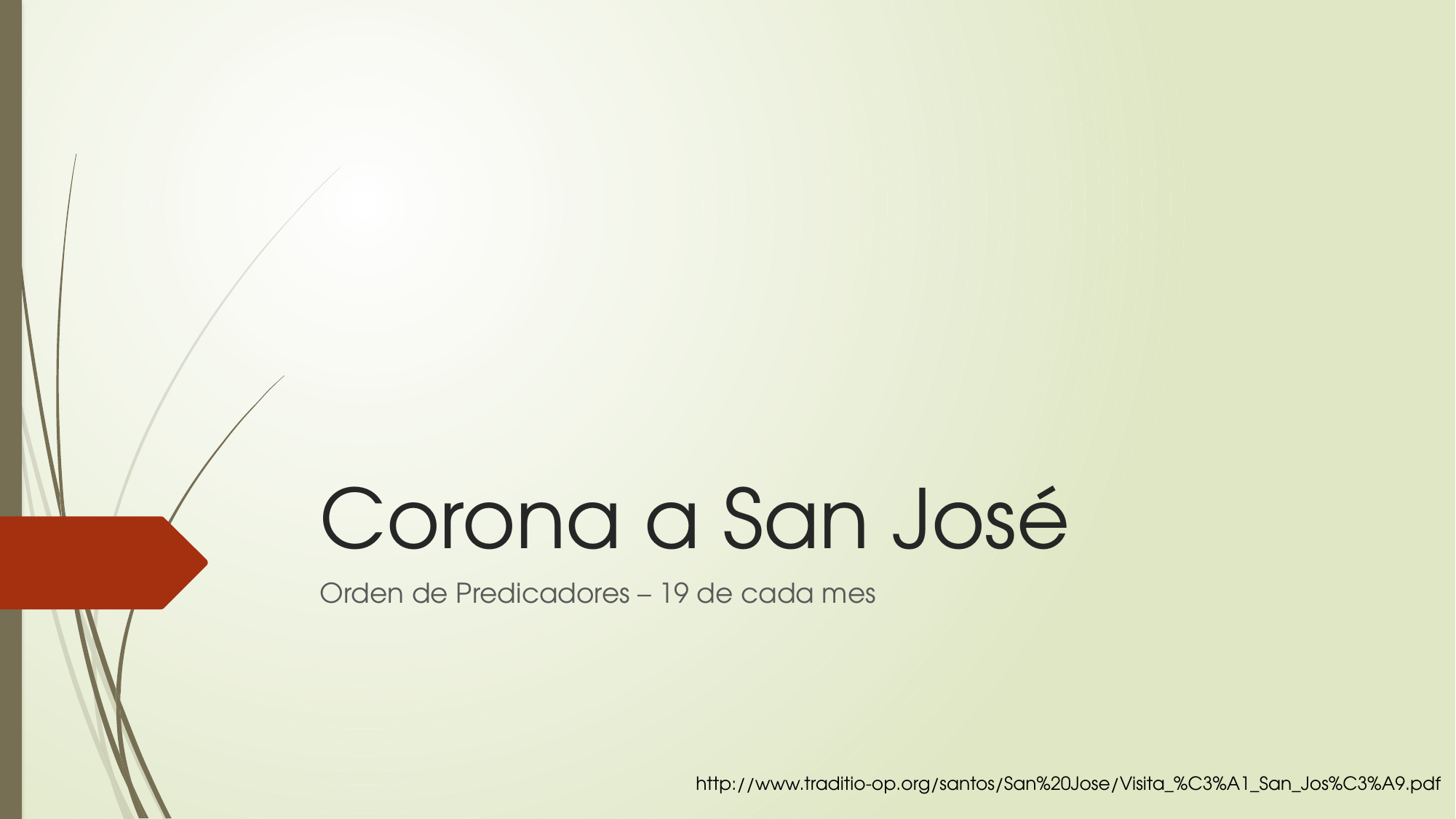

# Corona a San José
Orden de Predicadores – 19 de cada mes
http://www.traditio-op.org/santos/San%20Jose/Visita_%C3%A1_San_Jos%C3%A9.pdf